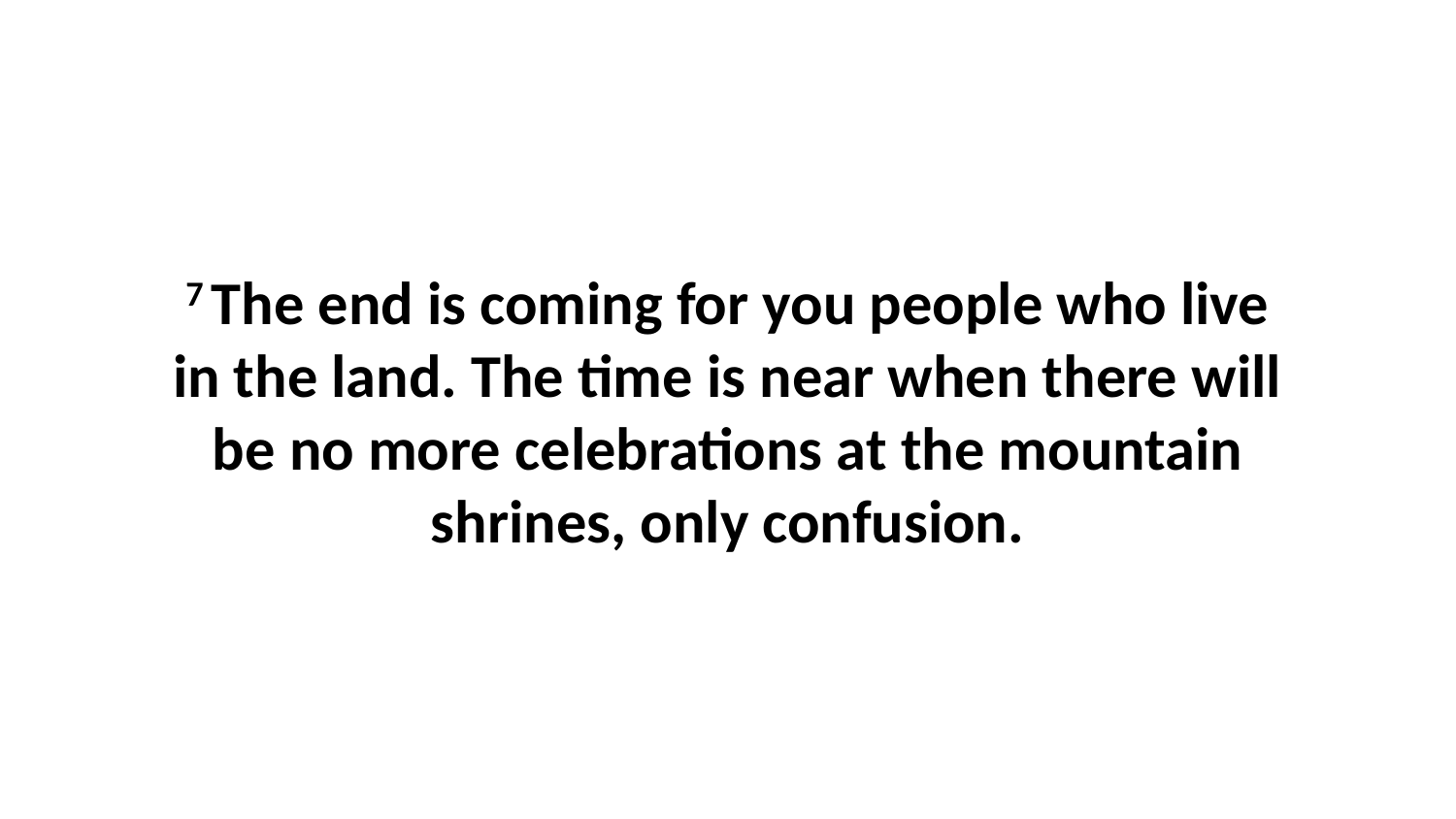

7 The end is coming for you people who live in the land. The time is near when there will be no more celebrations at the mountain shrines, only confusion.